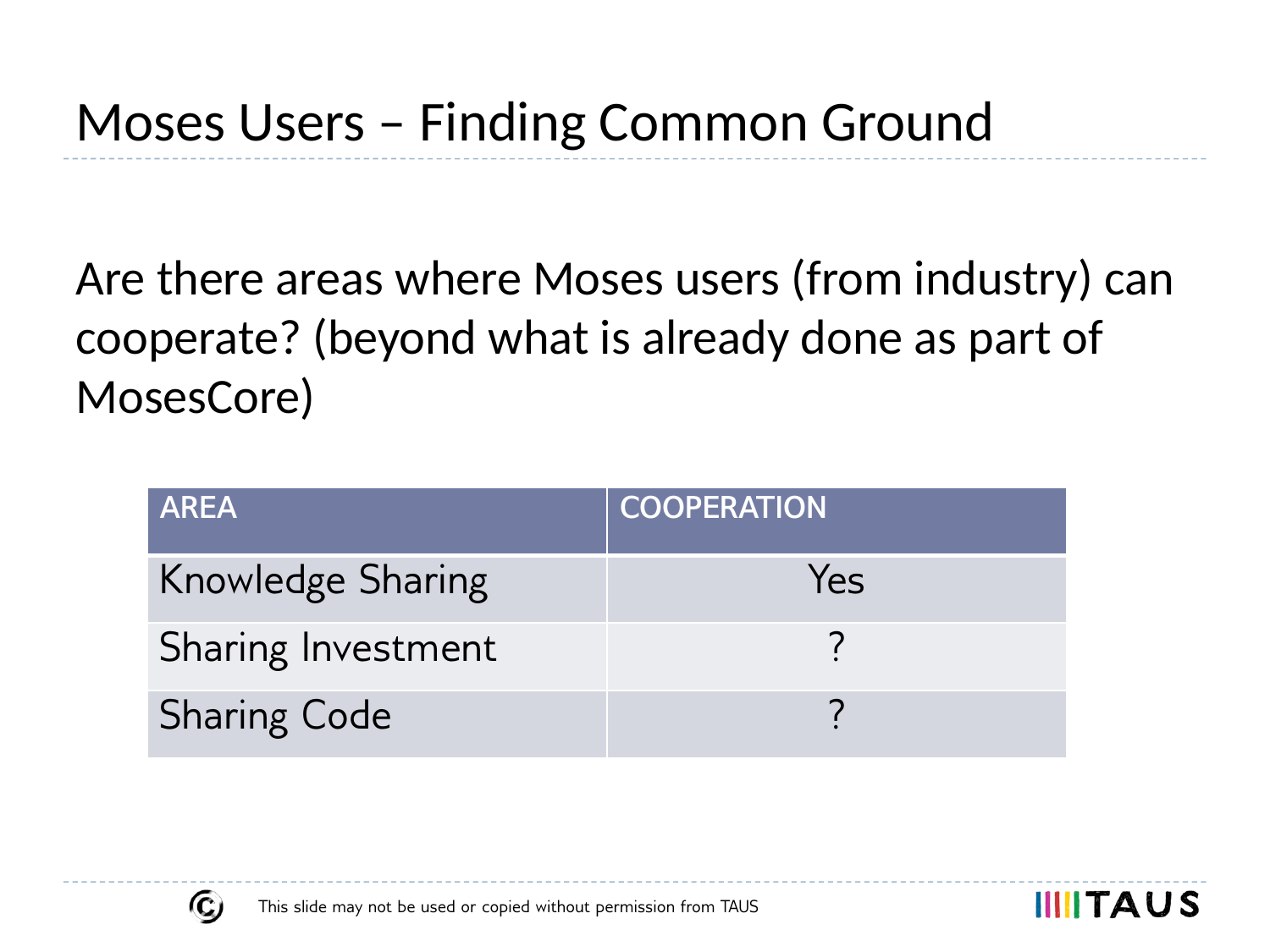

# Moses Users – Finding Common Ground

Are there areas where Moses users (from industry) can cooperate? (beyond what is already done as part of MosesCore)

| AREA | COOPERATION |
| --- | --- |
| Knowledge Sharing | Yes |
| Sharing Investment | ? |
| Sharing Code | ? |